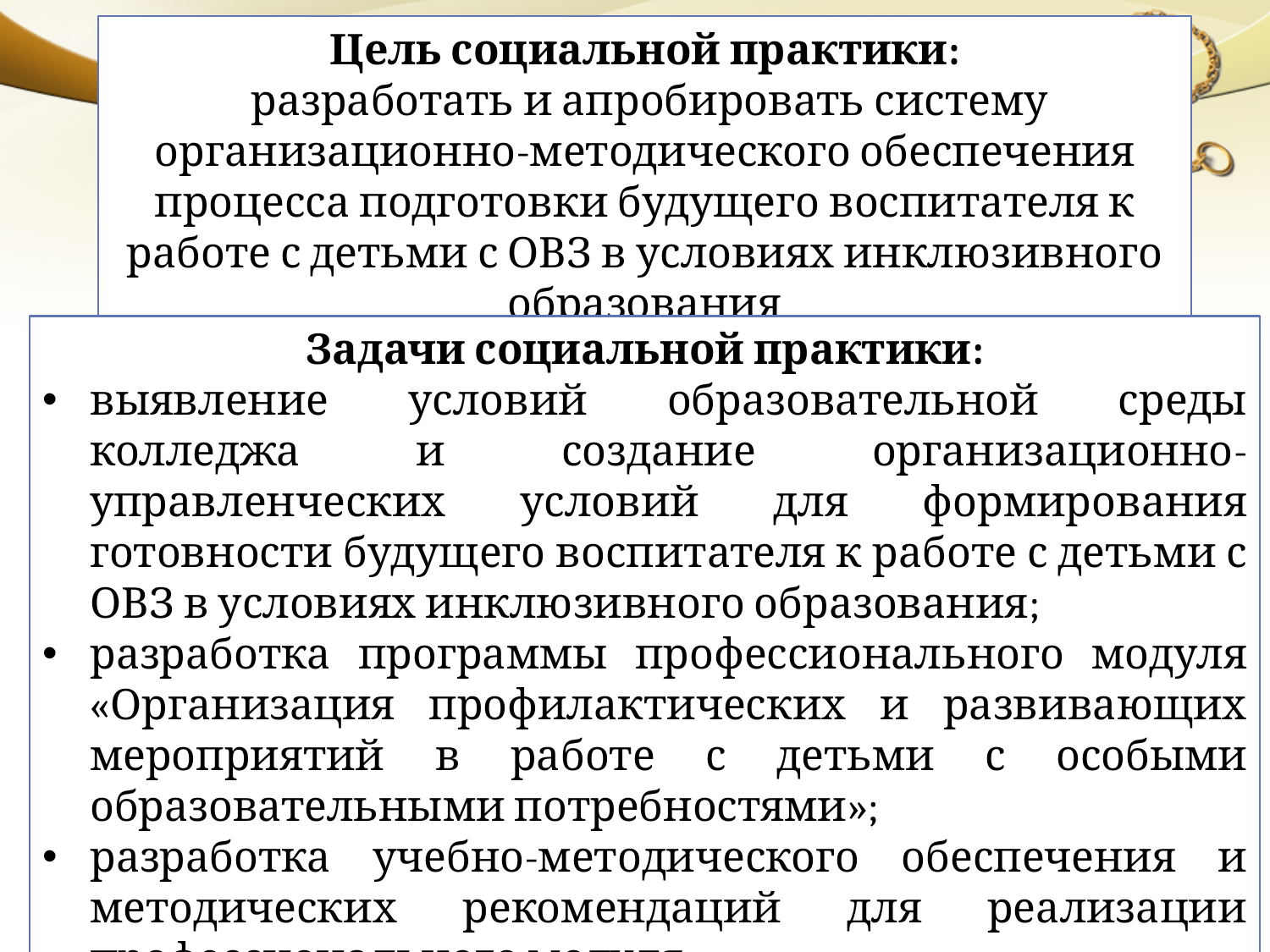

Цель социальной практики:
 разработать и апробировать систему организационно-методического обеспечения процесса подготовки будущего воспитателя к работе с детьми с ОВЗ в условиях инклюзивного образования
Задачи социальной практики:
выявление условий образовательной среды колледжа и создание организационно-управленческих условий для формирования готовности будущего воспитателя к работе с детьми с ОВЗ в условиях инклюзивного образования;
разработка программы профессионального модуля «Организация профилактических и развивающих мероприятий в работе с детьми с особыми образовательными потребностями»;
разработка учебно-методического обеспечения и методических рекомендаций для реализации профессионального модуля.
2